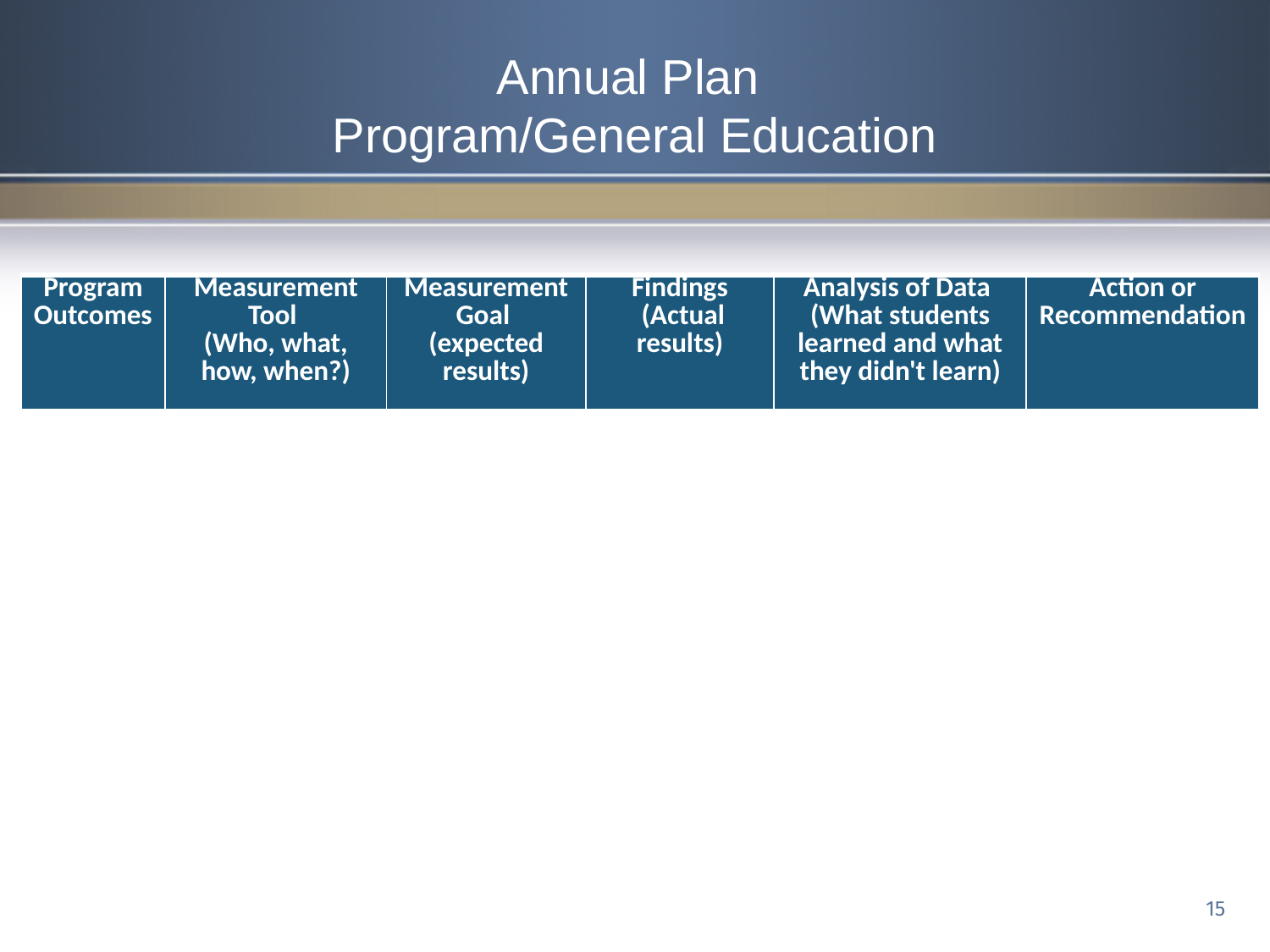

# Annual Plan Program/General Education
| Program Outcomes | Measurement Tool (Who, what, how, when?) | Measurement Goal (expected results) | Findings (Actual results) | Analysis of Data (What students learned and what they didn't learn) | Action or Recommendation |
| --- | --- | --- | --- | --- | --- |
15